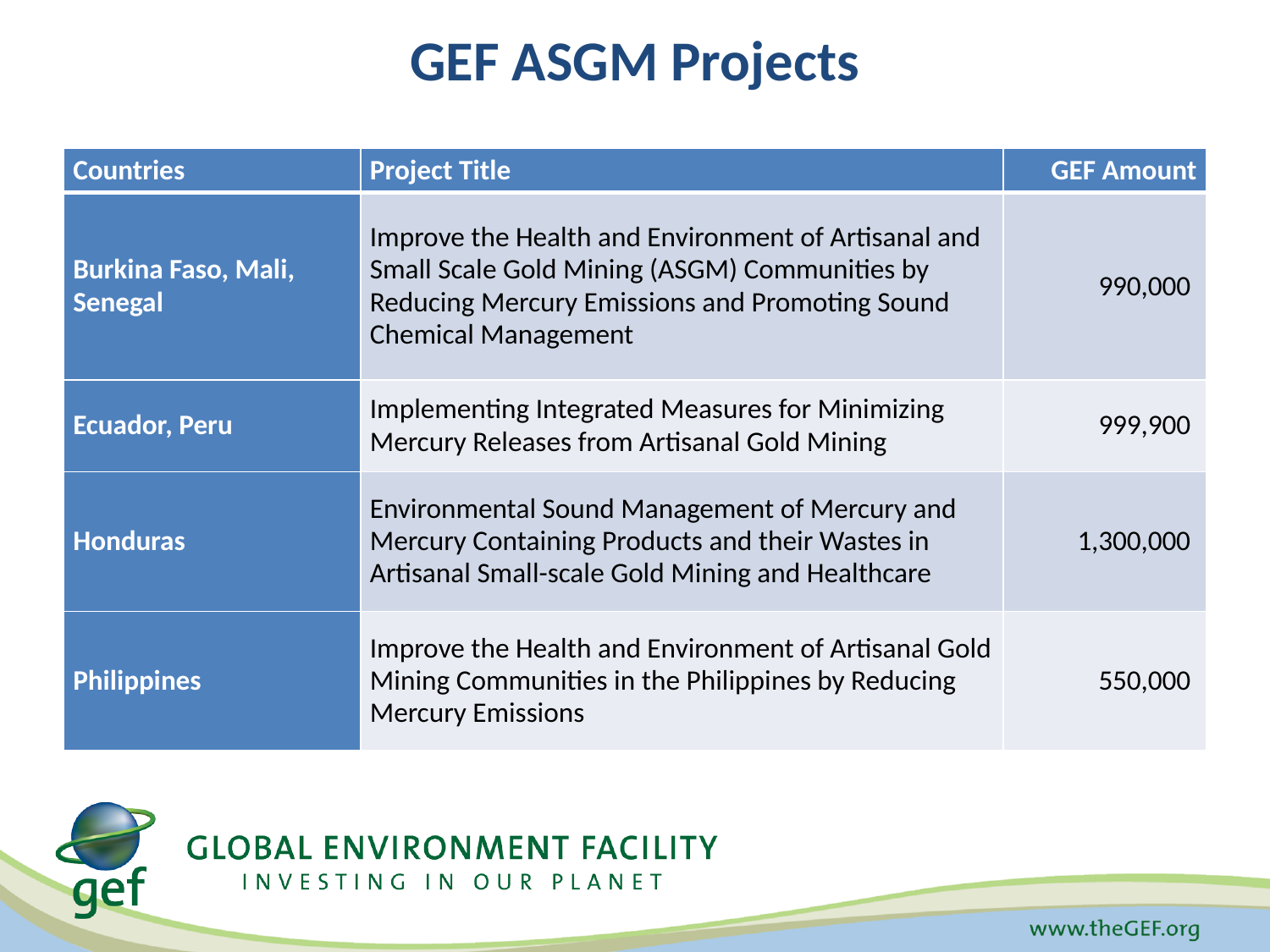

# GEF ASGM Projects
| Countries | Project Title | GEF Amount |
| --- | --- | --- |
| Burkina Faso, Mali, Senegal | Improve the Health and Environment of Artisanal and Small Scale Gold Mining (ASGM) Communities by Reducing Mercury Emissions and Promoting Sound Chemical Management | 990,000 |
| Ecuador, Peru | Implementing Integrated Measures for Minimizing Mercury Releases from Artisanal Gold Mining | 999,900 |
| Honduras | Environmental Sound Management of Mercury and Mercury Containing Products and their Wastes in Artisanal Small-scale Gold Mining and Healthcare | 1,300,000 |
| Philippines | Improve the Health and Environment of Artisanal Gold Mining Communities in the Philippines by Reducing Mercury Emissions | 550,000 |